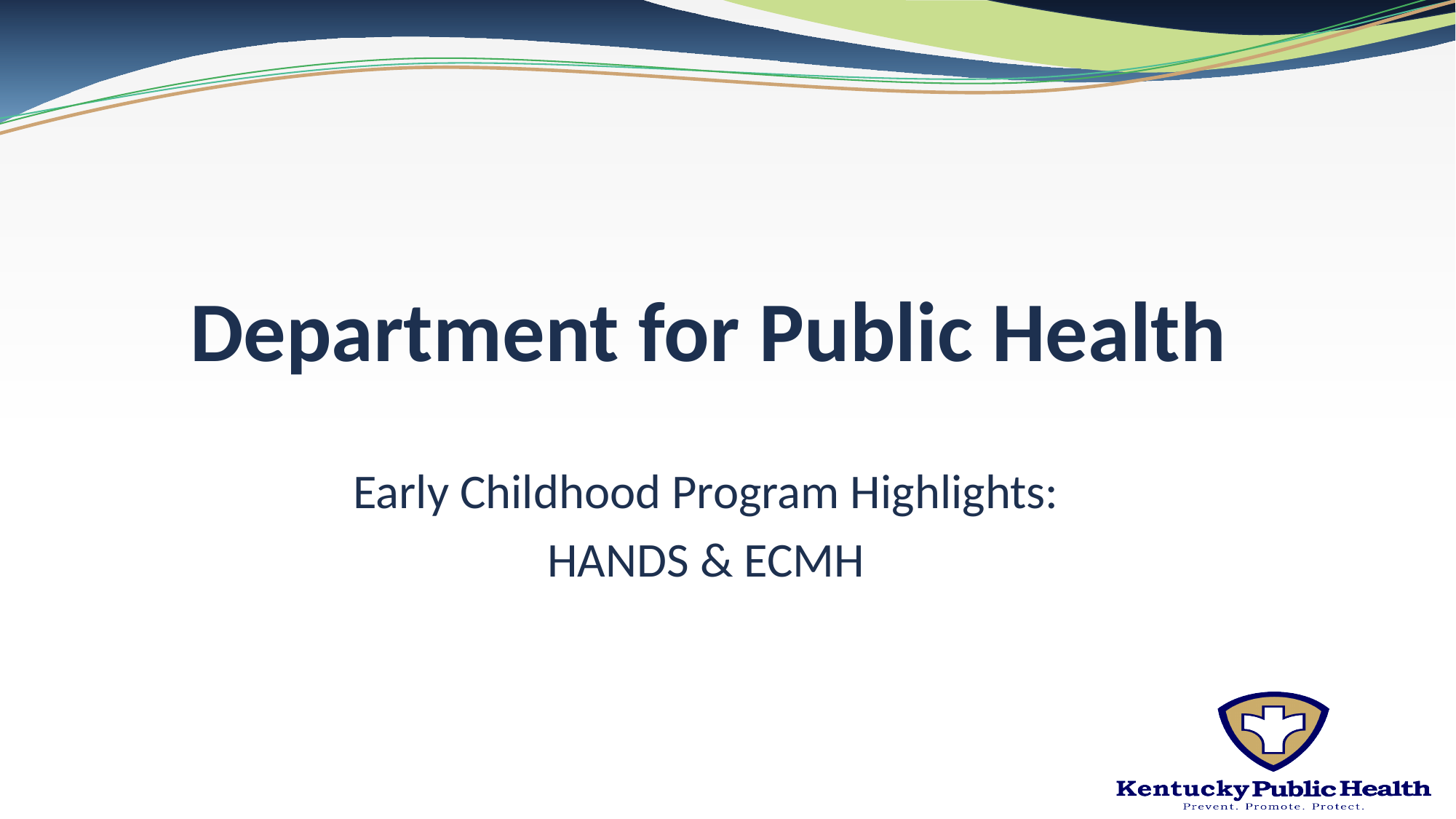

# Department for Public Health
Early Childhood Program Highlights:
HANDS & ECMH